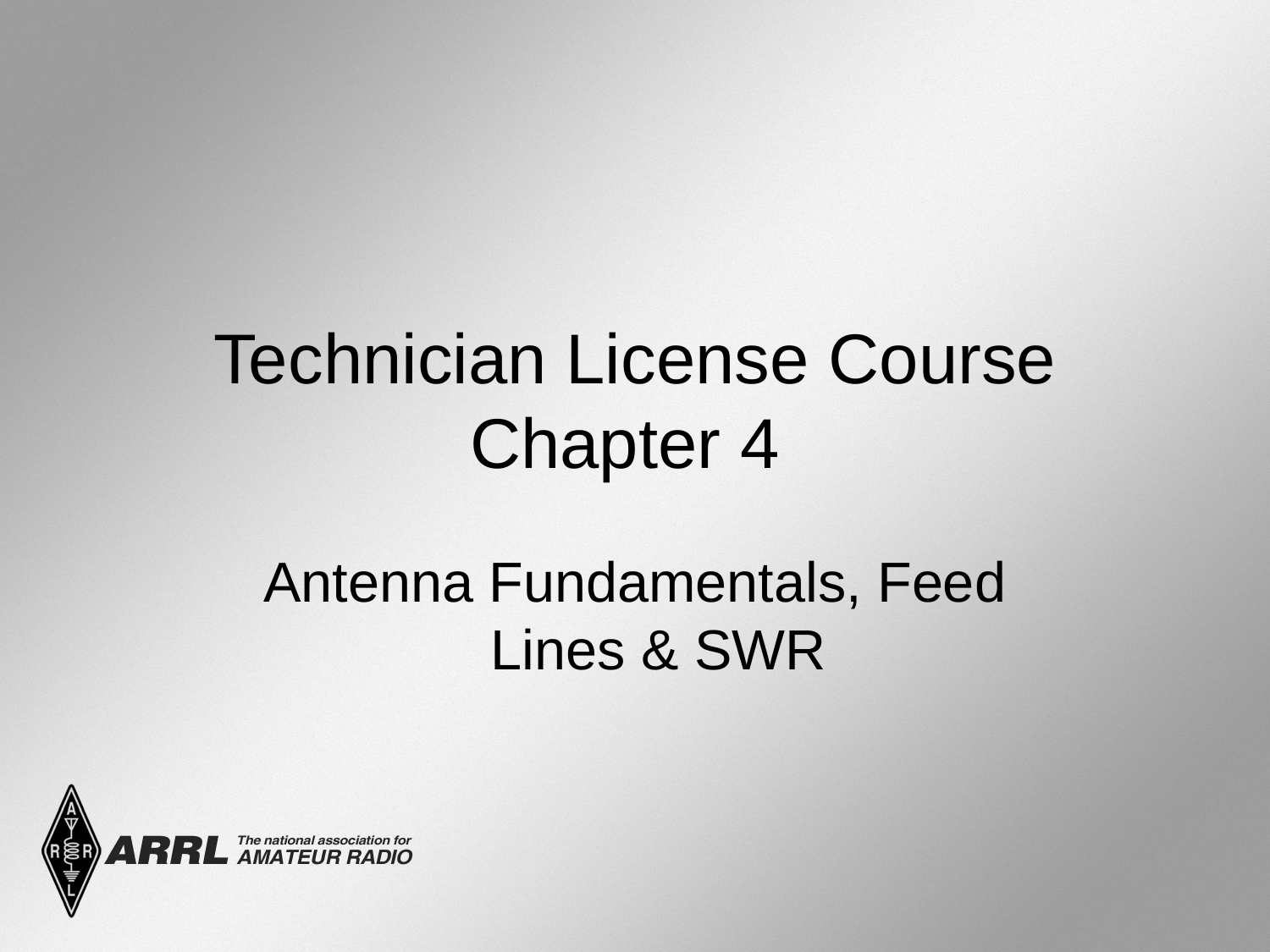

Technician License Course
Chapter 4
Antenna Fundamentals, Feed Lines & SWR